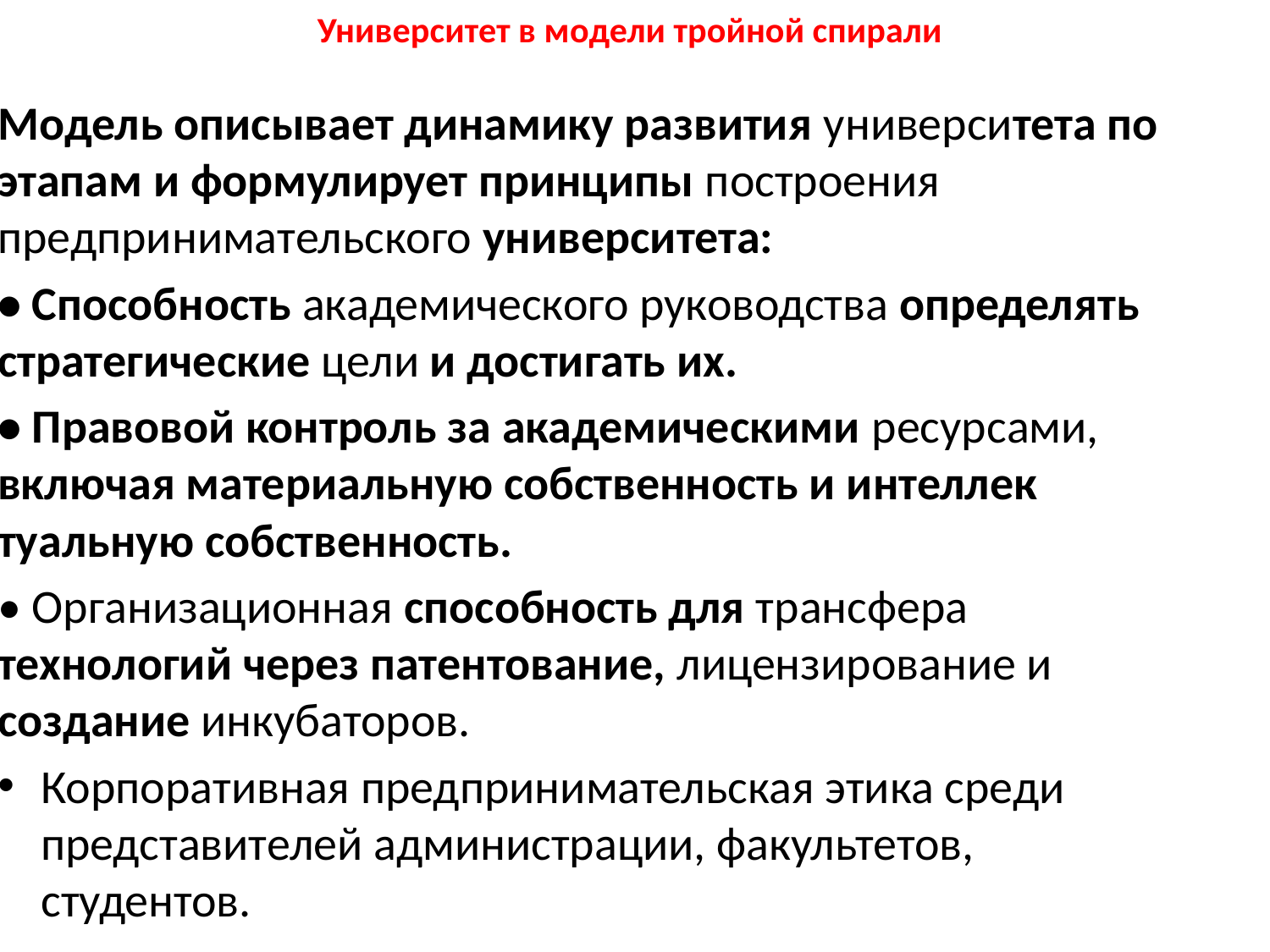

# Университет в модели тройной спирали
Модель описывает динамику развития универси­тета по этапам и формулирует принципы построения предпринимательского университета:
• Способность академического руководства опреде­лять стратегические цели и достигать их.
• Правовой контроль за академическими ресурсами, включая материальную собственность и интеллек­туальную собственность.
• Организационная способность для трансфера технологий через патентование, лицензирование и создание инкубаторов.
Корпоративная предпринимательская этика сре­ди представителей администрации, факультетов, студентов.